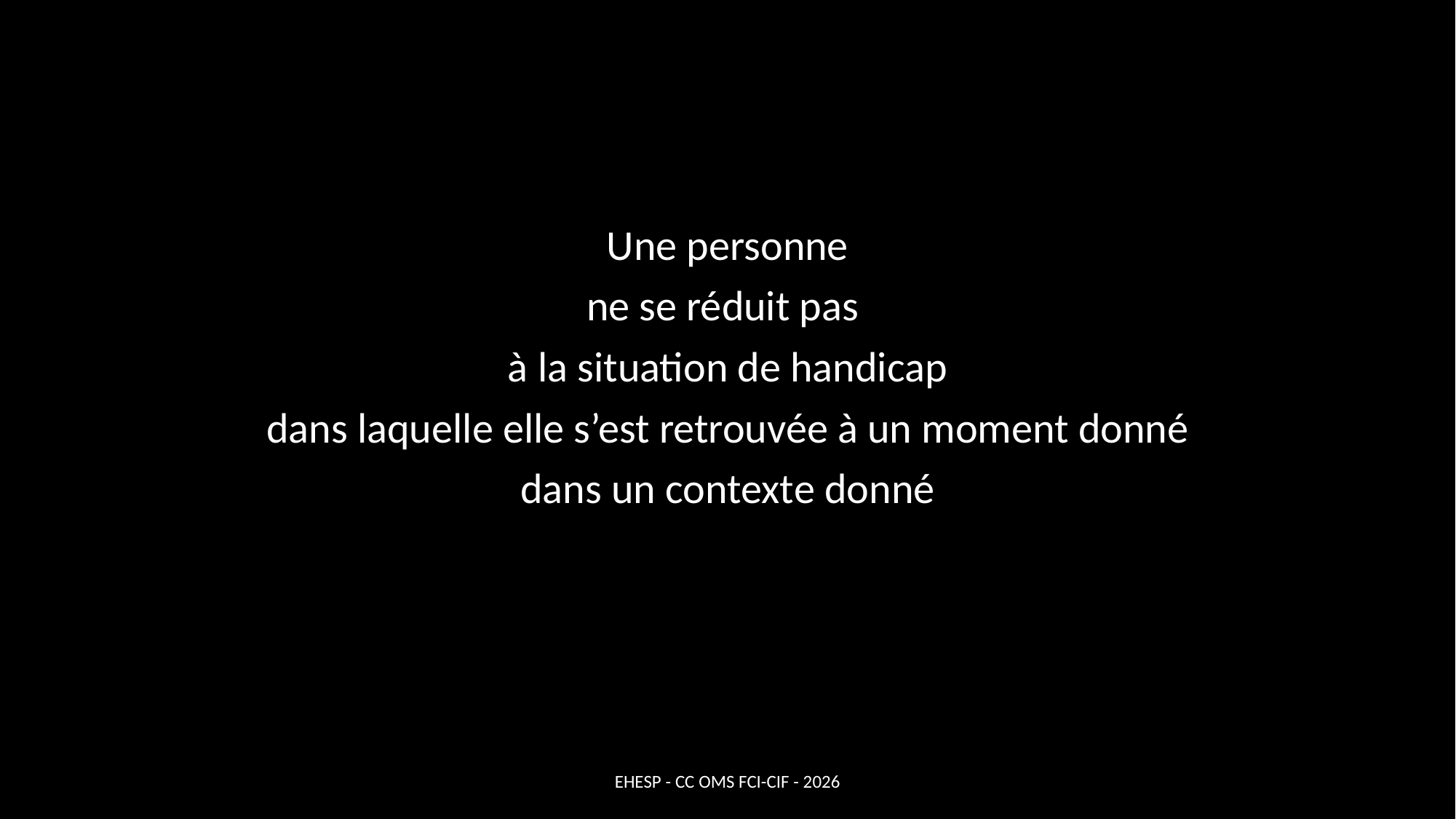

Une personne
ne se réduit pas
à la situation de handicap
dans laquelle elle s’est retrouvée à un moment donné
dans un contexte donné
EHESP - CC OMS FCI-CIF - 2026